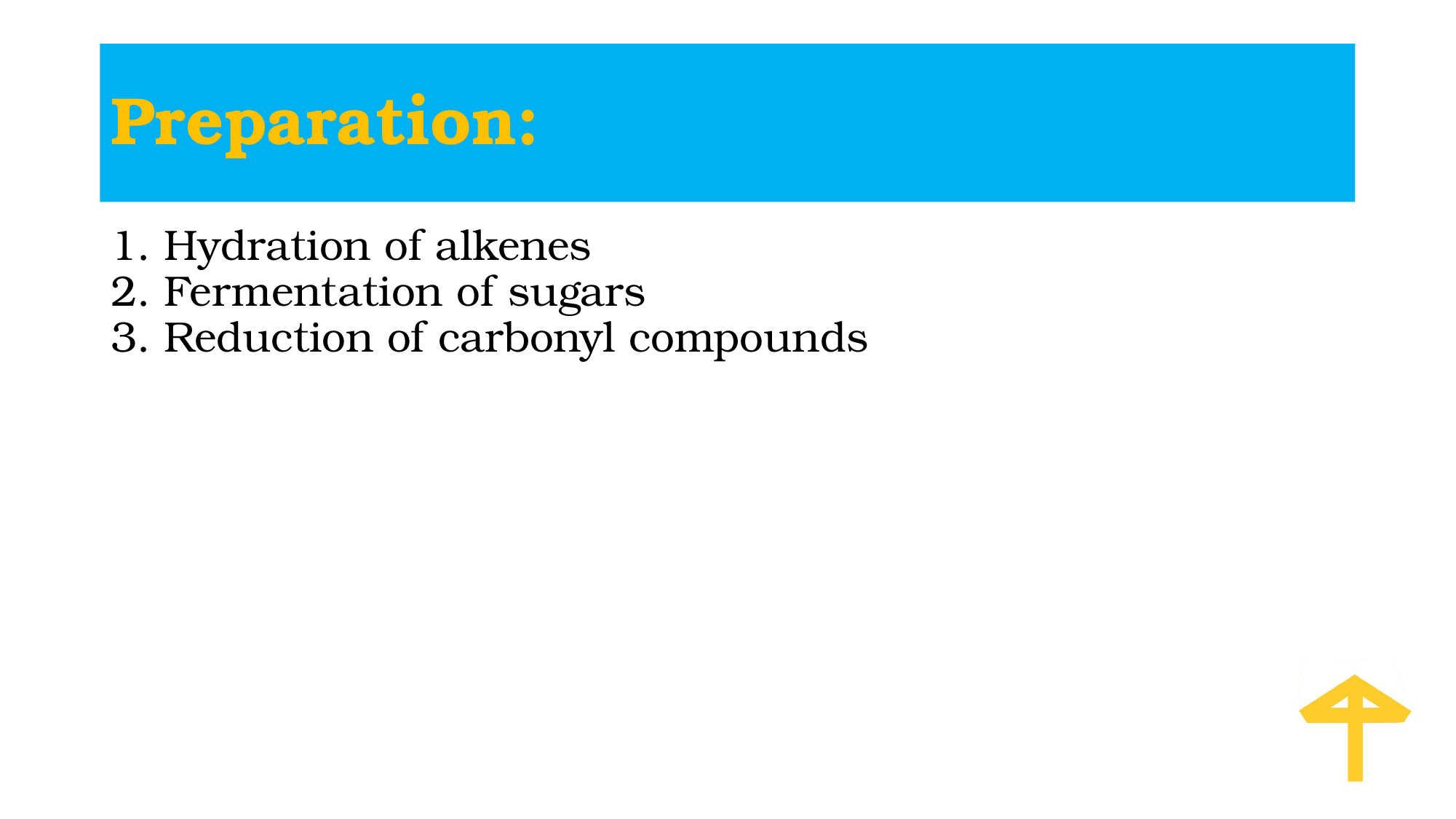

# Preparation:
1. Hydration of alkenes
2. Fermentation of sugars
3. Reduction of carbonyl compounds